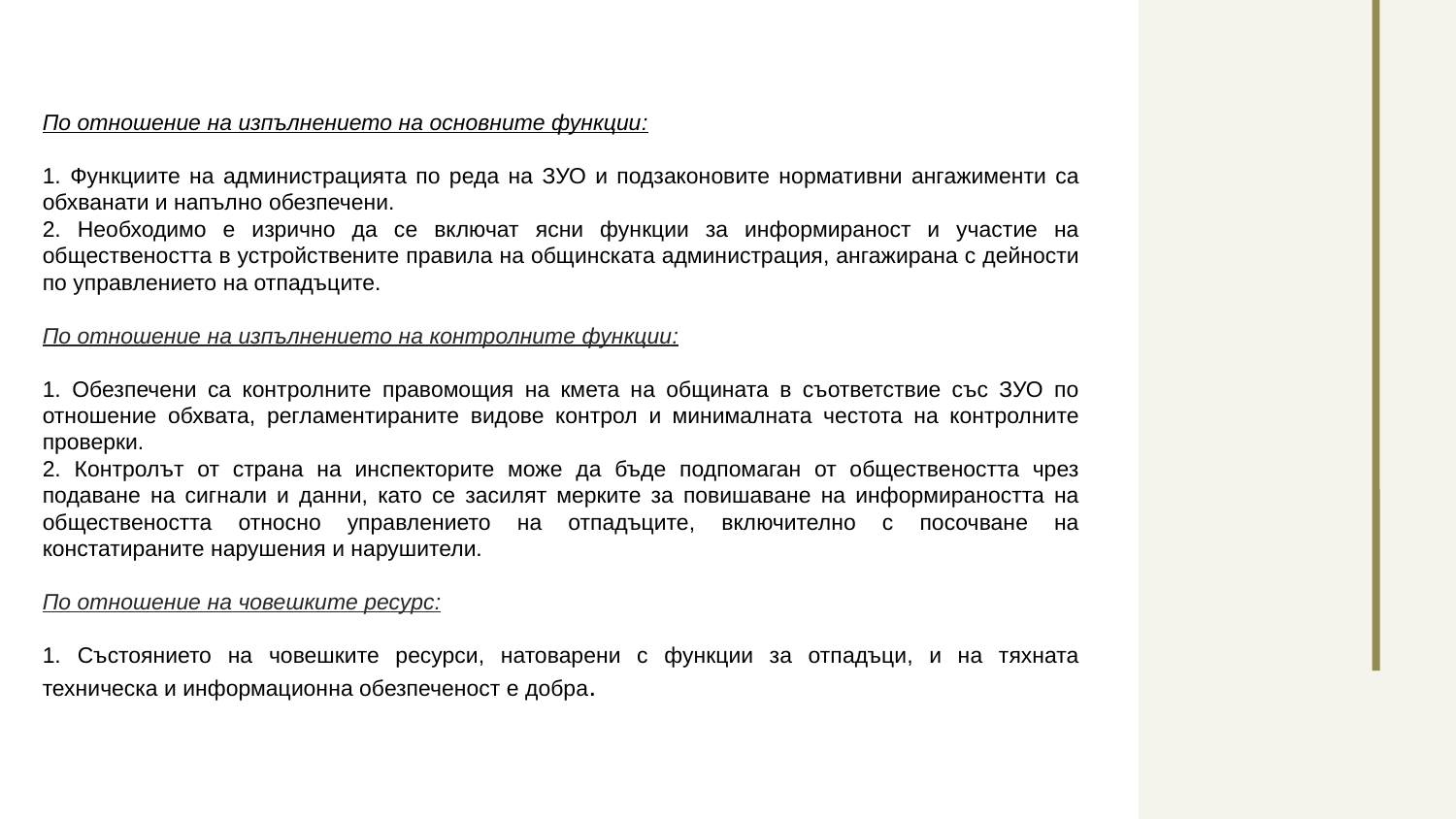

По отношение на изпълнението на основните функции:

1. Функциите на администрацията по реда на ЗУО и подзаконовите нормативни ангажименти са обхванати и напълно обезпечени.
2. Необходимо е изрично да се включат ясни функции за информираност и участие на обществеността в устройствените правила на общинската администрация, ангажирана с дейности по управлението на отпадъците.

По отношение на изпълнението на контролните функции:

1. Обезпечени са контролните правомощия на кмета на общината в съответствие със ЗУО по отношение обхвата, регламентираните видове контрол и минималната честота на контролните проверки.
2. Контролът от страна на инспекторите може да бъде подпомаган от обществеността чрез подаване на сигнали и данни, като се засилят мерките за повишаване на информираността на обществеността относно управлението на отпадъците, включително с посочване на констатираните нарушения и нарушители.

По отношение на човешките ресурс:

1. Състоянието на човешките ресурси, натоварени с функции за отпадъци, и на тяхната техническа и информационна обезпеченост е добра.